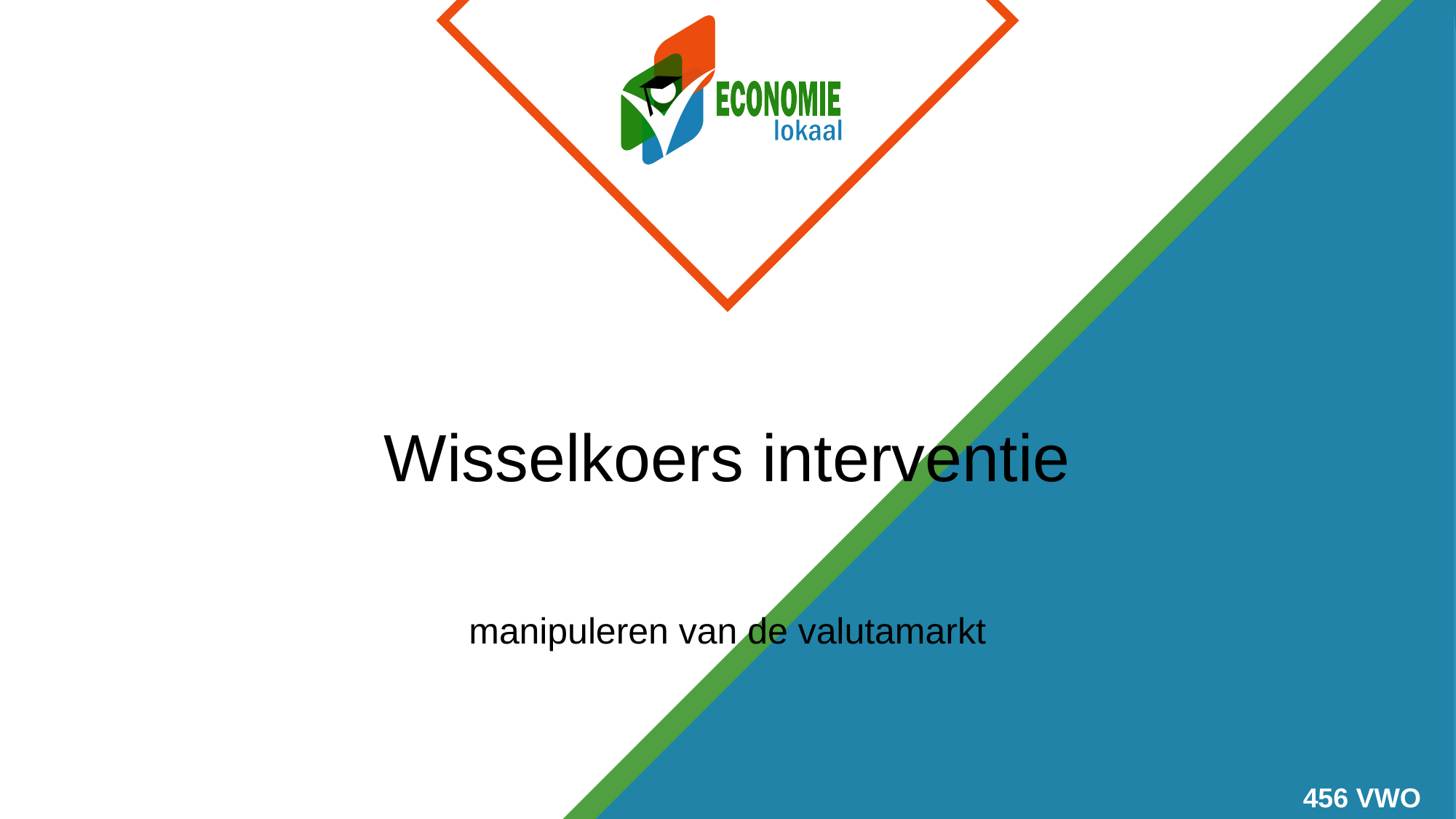

# Wisselkoers interventie
manipuleren van de valutamarkt